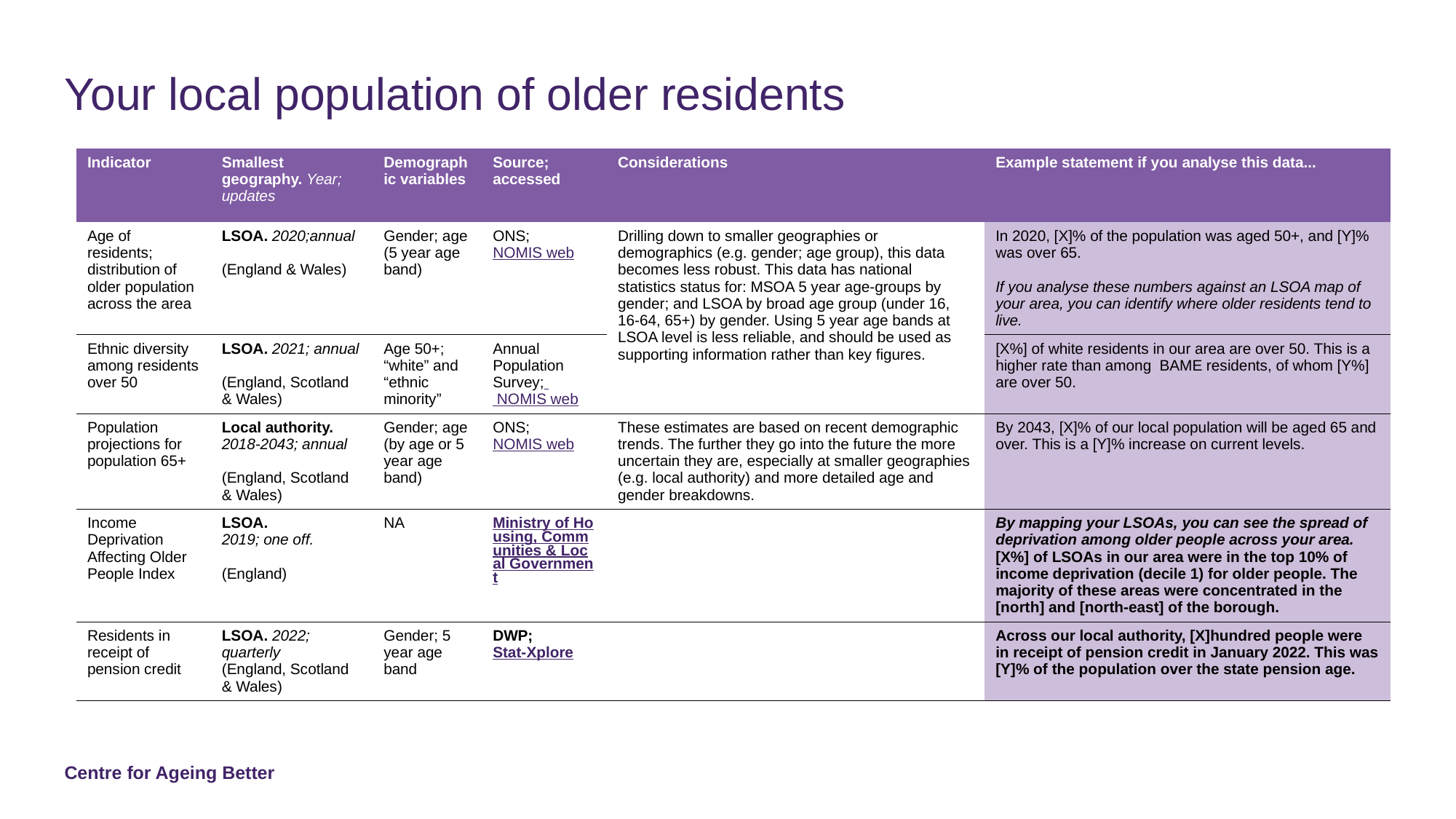

# Your local population of older residents
| Indicator | Smallest geography. Year; updates | Demographic variables | Source; accessed | Considerations | Example statement if you analyse this data... |
| --- | --- | --- | --- | --- | --- |
| Age of residents; distribution of older population across the area | LSOA. 2020;annual (England & Wales) | Gender; age (5 year age band) | ONS; NOMIS web | Drilling down to smaller geographies or demographics (e.g. gender; age group), this data becomes less robust. This data has national statistics status for: MSOA 5 year age-groups by gender; and LSOA by broad age group (under 16, 16-64, 65+) by gender. Using 5 year age bands at LSOA level is less reliable, and should be used as supporting information rather than key figures. | In 2020, [X]% of the population was aged 50+, and [Y]% was over 65.  If you analyse these numbers against an LSOA map of your area, you can identify where older residents tend to live. |
| Ethnic diversity among residents over 50 | LSOA. 2021; annual (England, Scotland & Wales) | Age 50+; “white” and “ethnic minority” | Annual Population Survey; NOMIS web |  | [X%] of white residents in our area are over 50. This is a higher rate than among  BAME residents, of whom [Y%] are over 50. |
| Population projections for population 65+ | Local authority. 2018-2043; annual (England, Scotland & Wales) | Gender; age (by age or 5 year age band) | ONS; NOMIS web | These estimates are based on recent demographic trends. The further they go into the future the more uncertain they are, especially at smaller geographies (e.g. local authority) and more detailed age and gender breakdowns. | By 2043, [X]% of our local population will be aged 65 and over. This is a [Y]% increase on current levels. |
| Income Deprivation Affecting Older People Index | LSOA. 2019; one off. (England) | NA | Ministry of Housing, Communities & Local Government |  | By mapping your LSOAs, you can see the spread of deprivation among older people across your area.  [X%] of LSOAs in our area were in the top 10% of income deprivation (decile 1) for older people. The majority of these areas were concentrated in the [north] and [north-east] of the borough. |
| Residents in receipt of pension credit | LSOA. 2022; quarterly (England, Scotland & Wales) | Gender; 5 year age band | DWP; Stat-Xplore |  | Across our local authority, [X]hundred people were in receipt of pension credit in January 2022. This was [Y]% of the population over the state pension age. |